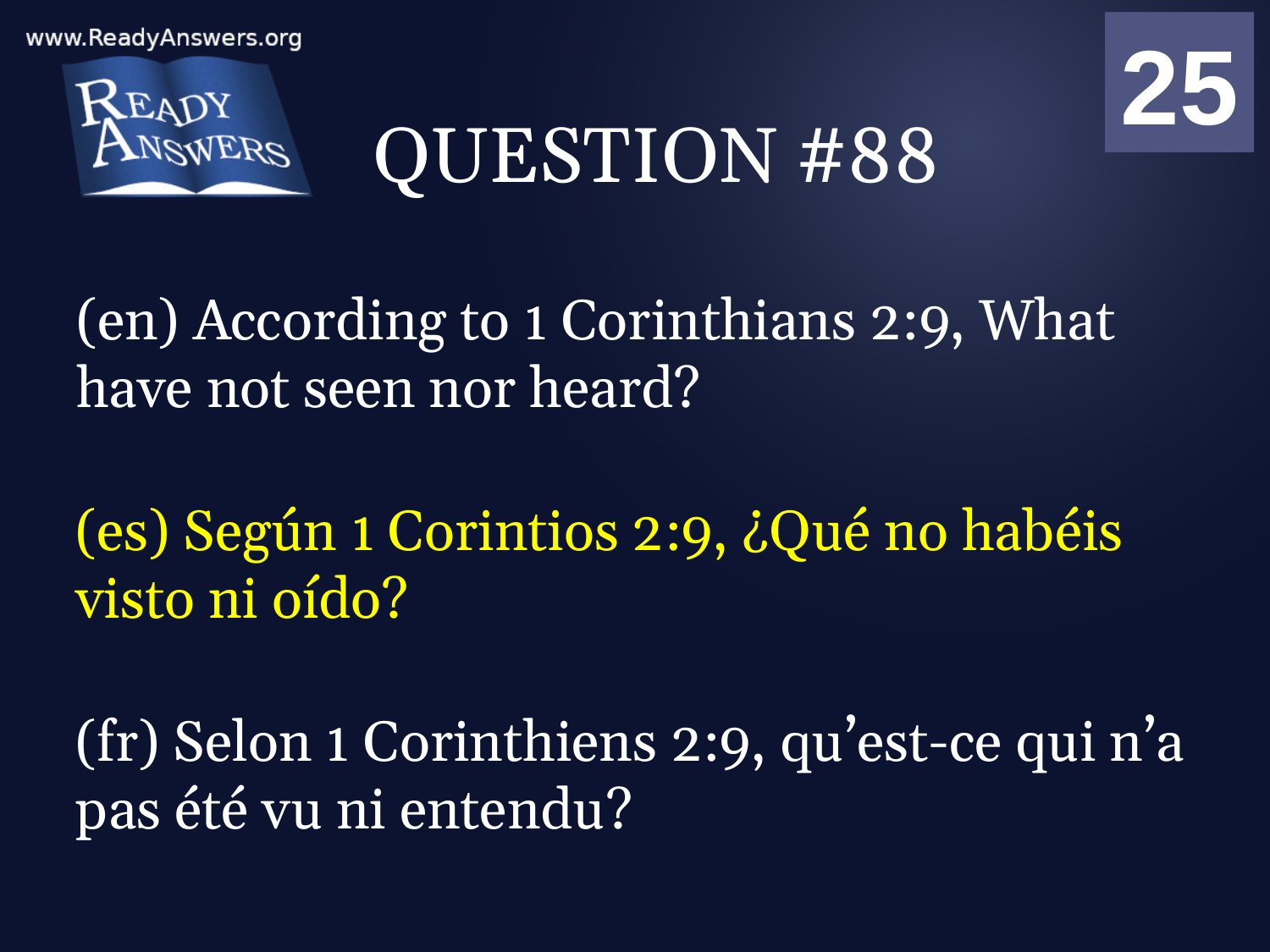

01
02
03
04
05
06
07
08
09
10
11
12
13
14
15
16
17
18
19
20
21
22
23
24
25
00
# QUESTION #88
(en) According to 1 Corinthians 2:9, What have not seen nor heard?
(es) Según 1 Corintios 2:9, ¿Qué no habéis visto ni oído?
(fr) Selon 1 Corinthiens 2:9, qu’est-ce qui n’a pas été vu ni entendu?